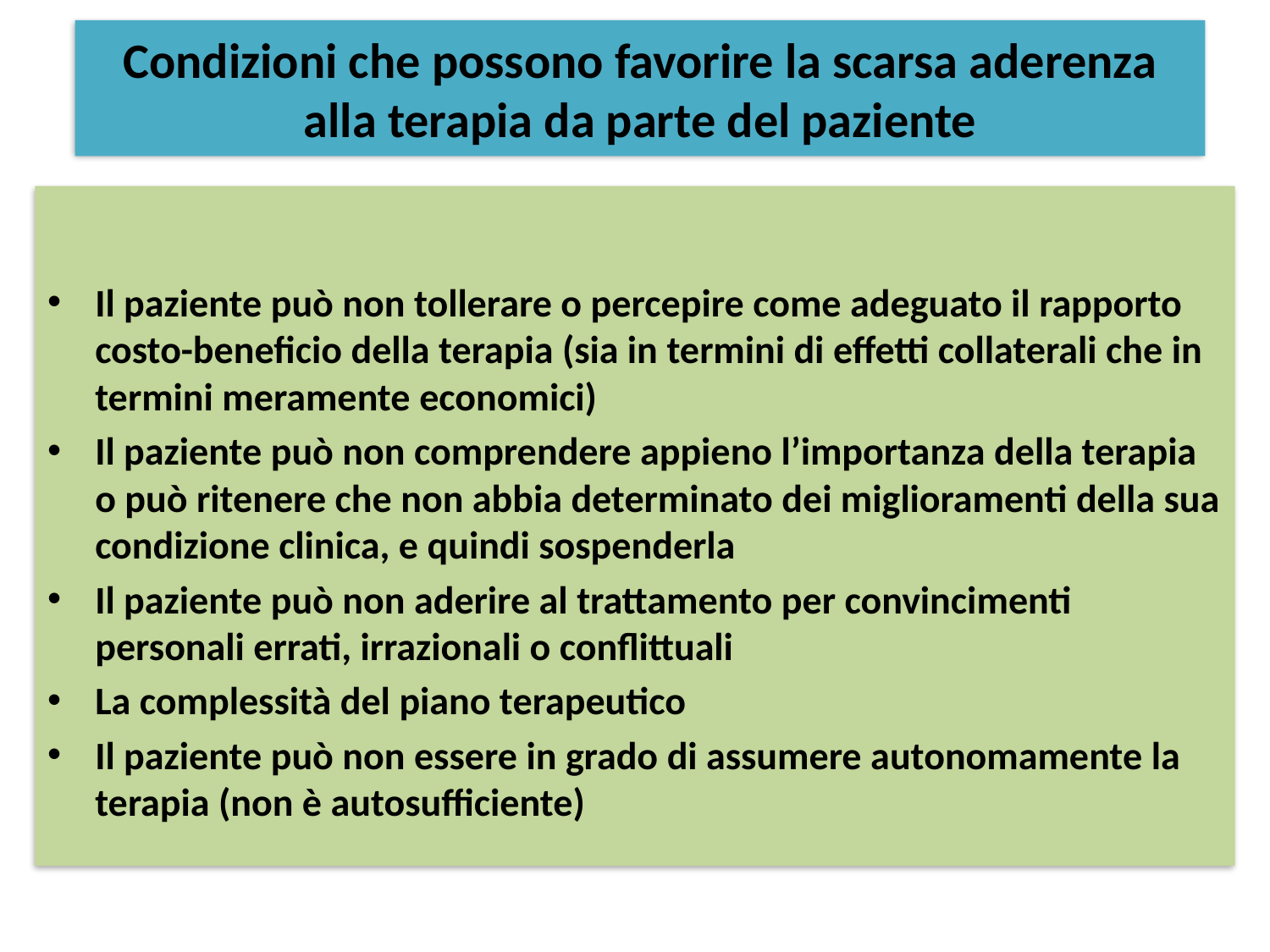

Condizioni che possono favorire la scarsa aderenza alla terapia da parte del paziente

Il paziente può non tollerare o percepire come adeguato il rapporto costo-beneficio della terapia (sia in termini di effetti collaterali che in termini meramente economici)
Il paziente può non comprendere appieno l’importanza della terapia o può ritenere che non abbia determinato dei miglioramenti della sua condizione clinica, e quindi sospenderla
Il paziente può non aderire al trattamento per convincimenti personali errati, irrazionali o conflittuali
La complessità del piano terapeutico
Il paziente può non essere in grado di assumere autonomamente la terapia (non è autosufficiente)